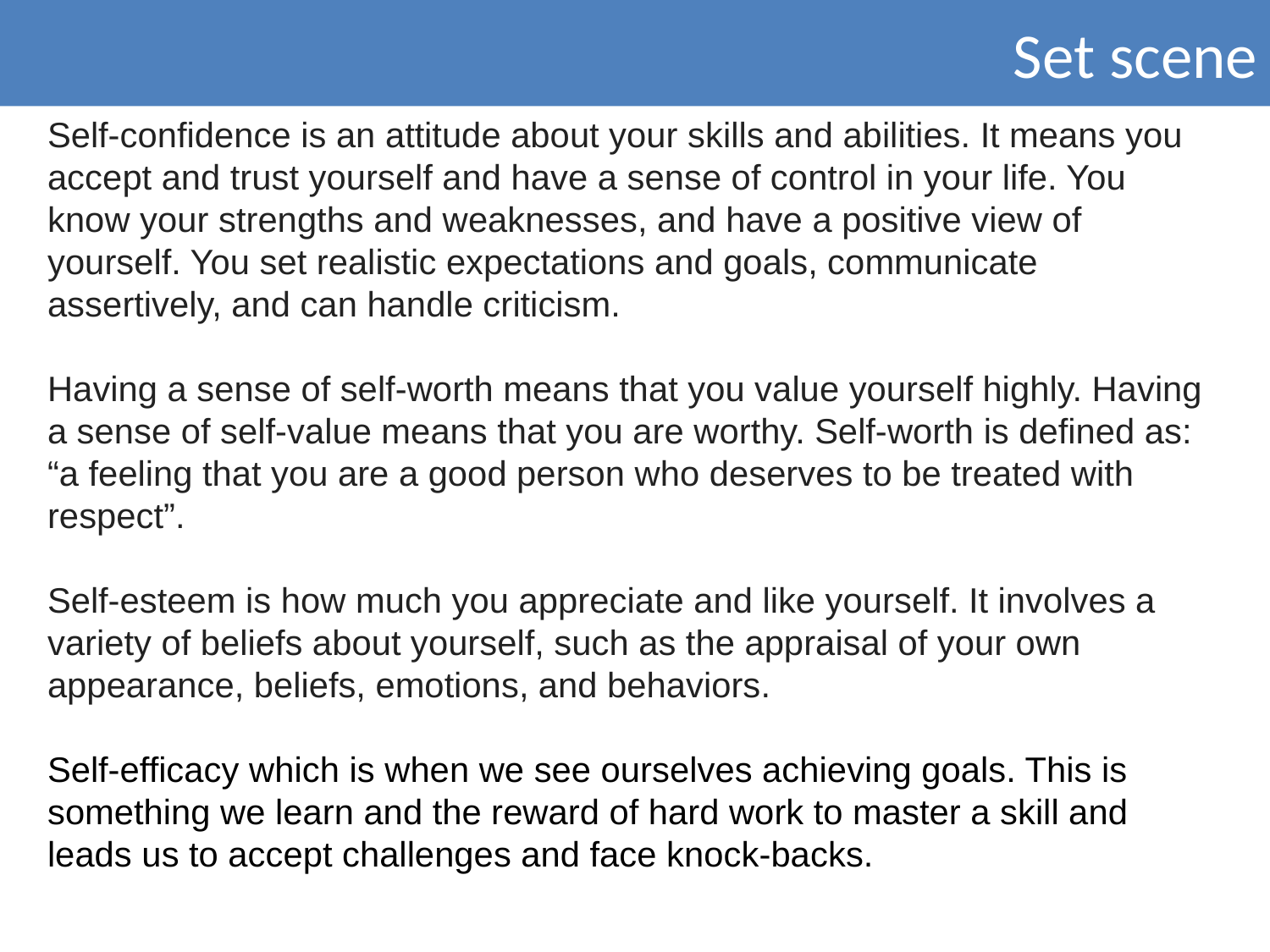

Set scene
Self-confidence is an attitude about your skills and abilities. It means you accept and trust yourself and have a sense of control in your life. You know your strengths and weaknesses, and have a positive view of yourself. You set realistic expectations and goals, communicate assertively, and can handle criticism.

Having a sense of self-worth means that you value yourself highly. Having a sense of self-value means that you are worthy. Self-worth is defined as: “a feeling that you are a good person who deserves to be treated with respect”.

Self-esteem is how much you appreciate and like yourself. It involves a variety of beliefs about yourself, such as the appraisal of your own appearance, beliefs, emotions, and behaviors.

Self-efficacy which is when we see ourselves achieving goals. This is something we learn and the reward of hard work to master a skill and leads us to accept challenges and face knock-backs.